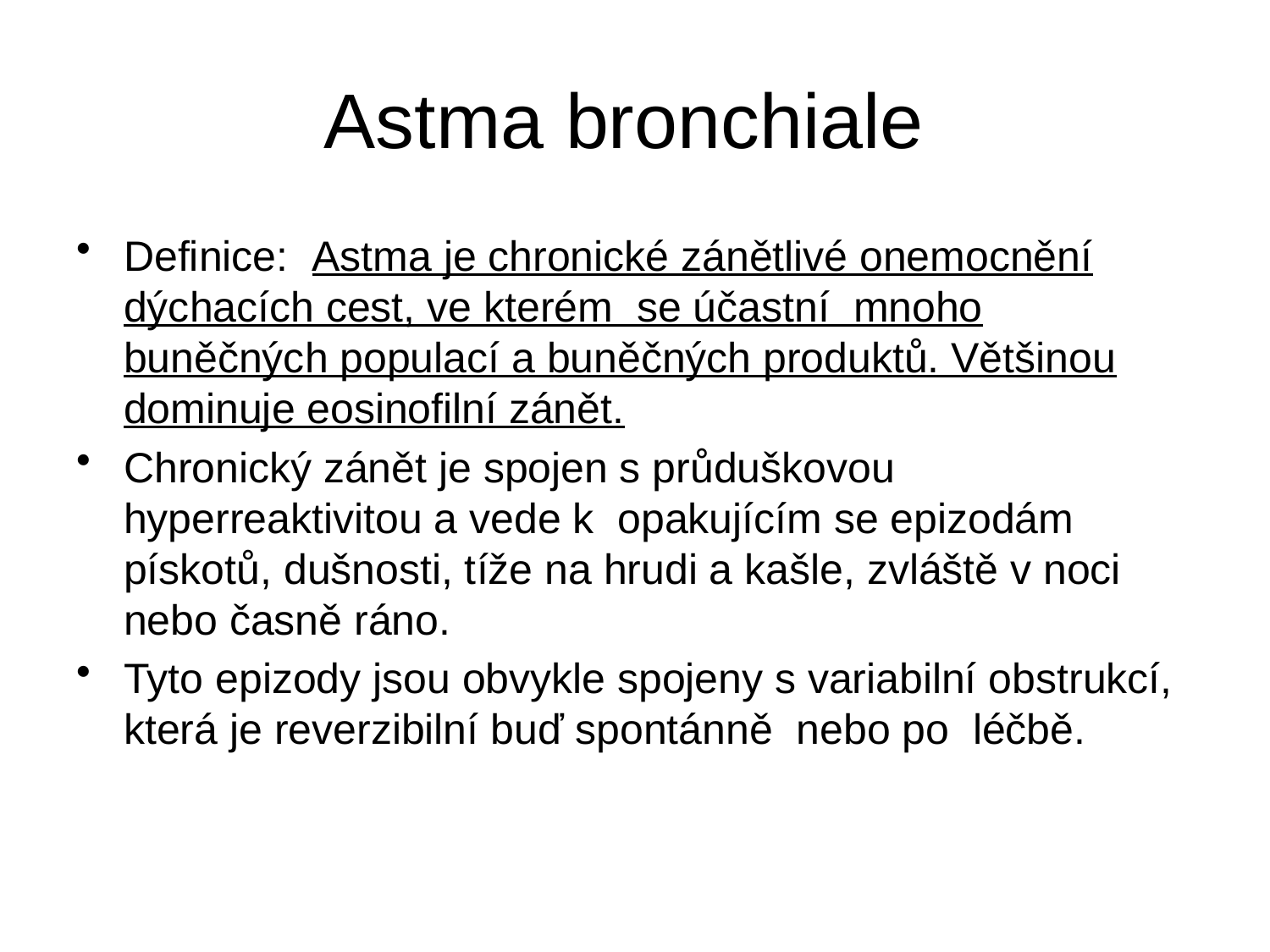

# Astma bronchiale
Definice:  Astma je chronické zánětlivé onemocnění dýchacích cest, ve kterém  se účastní  mnoho buněčných populací a buněčných produktů. Většinou dominuje eosinofilní zánět.
Chronický zánět je spojen s průduškovou hyperreaktivitou a vede k  opakujícím se epizodám pískotů, dušnosti, tíže na hrudi a kašle, zvláště v noci nebo časně ráno.
Tyto epizody jsou obvykle spojeny s variabilní obstrukcí, která je reverzibilní buď spontánně  nebo po  léčbě.